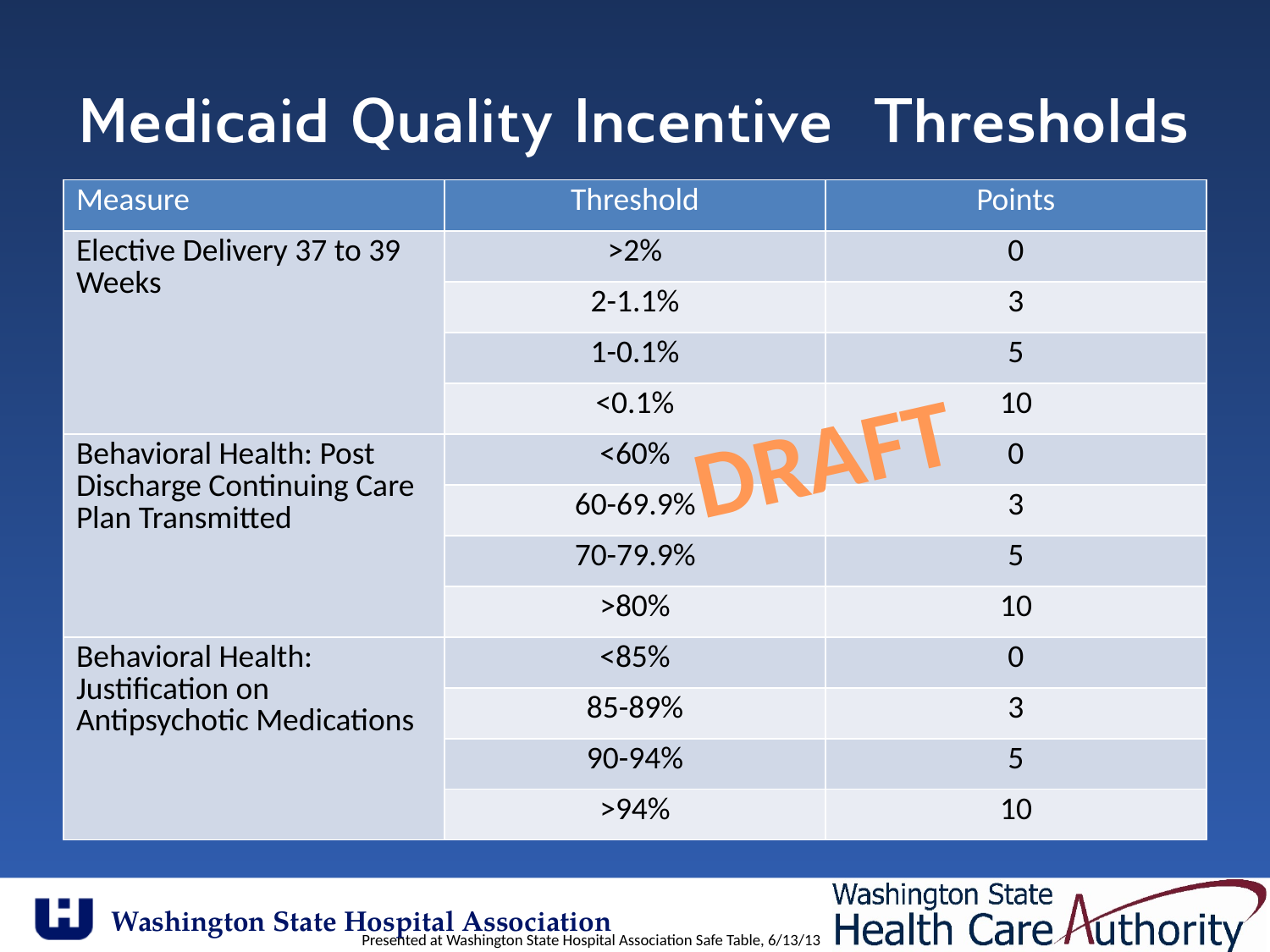

# Medicaid Quality Incentive  Thresholds
| Measure | Threshold | Points |
| --- | --- | --- |
| Elective Delivery 37 to 39 Weeks | >2% | 0 |
|  | 2-1.1% | 3 |
|  | 1-0.1% | 5 |
|  | <0.1% | 10 |
| Behavioral Health: Post Discharge Continuing Care Plan Transmitted | <60% | 0 |
|  | 60-69.9% | 3 |
|  | 70-79.9% | 5 |
|  | >80% | 10 |
| Behavioral Health: Justification on Antipsychotic Medications | <85% | 0 |
|  | 85-89% | 3 |
|  | 90-94% | 5 |
|  | >94% | 10 |
DRAFT
Presented at Washington State Hospital Association Safe Table, 6/13/13